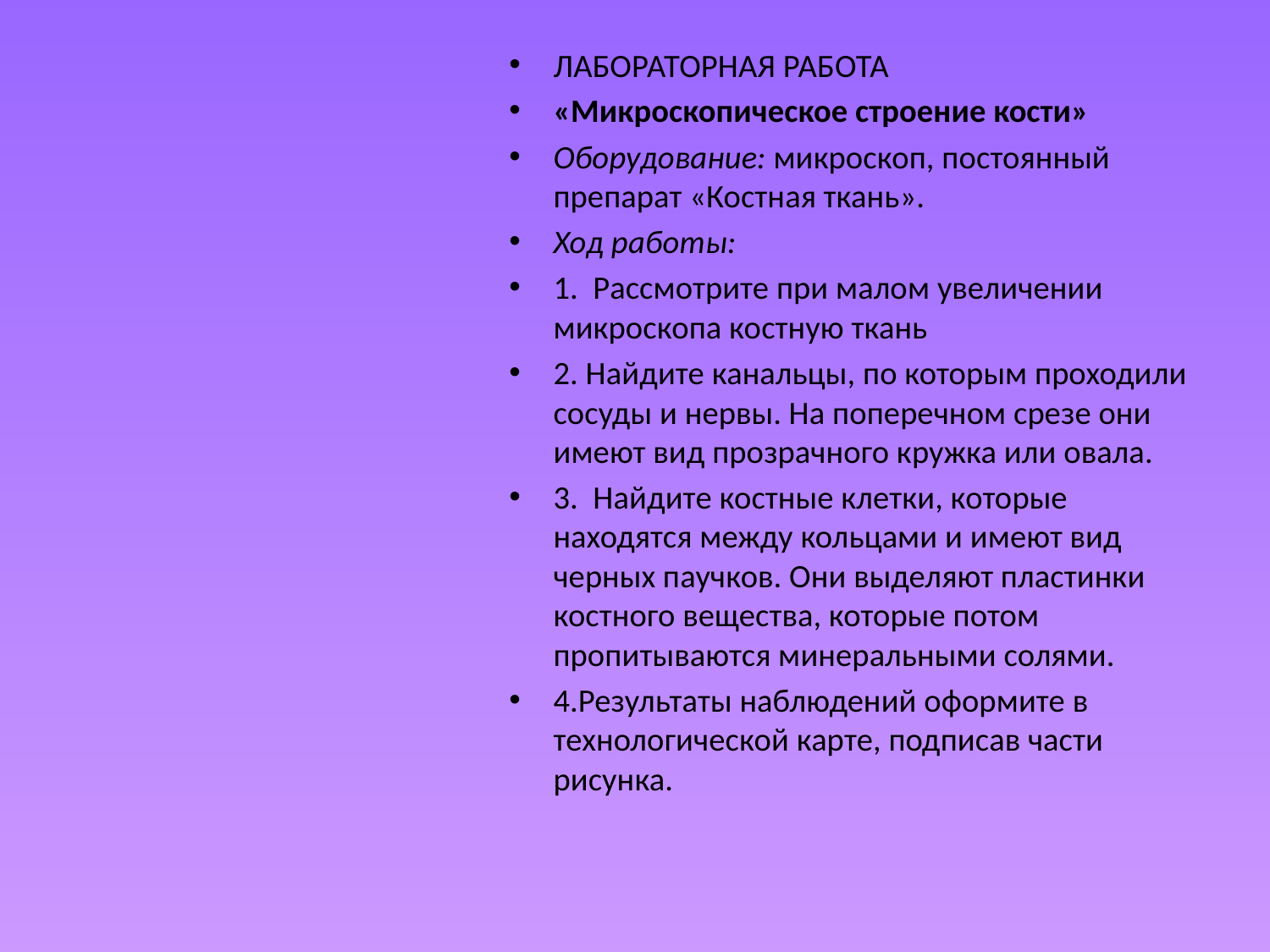

#
ЛАБОРАТОРНАЯ РАБОТА
«Микроскопическое строение кости»
Оборудование: микроскоп, постоянный препарат «Костная ткань».
Ход работы:
1.  Рассмотрите при малом увеличении микроскопа костную ткань
2. Найдите канальцы, по которым проходили сосуды и нервы. На поперечном срезе они имеют вид прозрачного кружка или овала.
3.  Найдите костные клетки, которые находятся между кольцами и имеют вид черных паучков. Они выделяют пластинки костного вещества, которые потом пропитываются минеральными солями.
4.Результаты наблюдений оформите в технологической карте, подписав части рисунка.